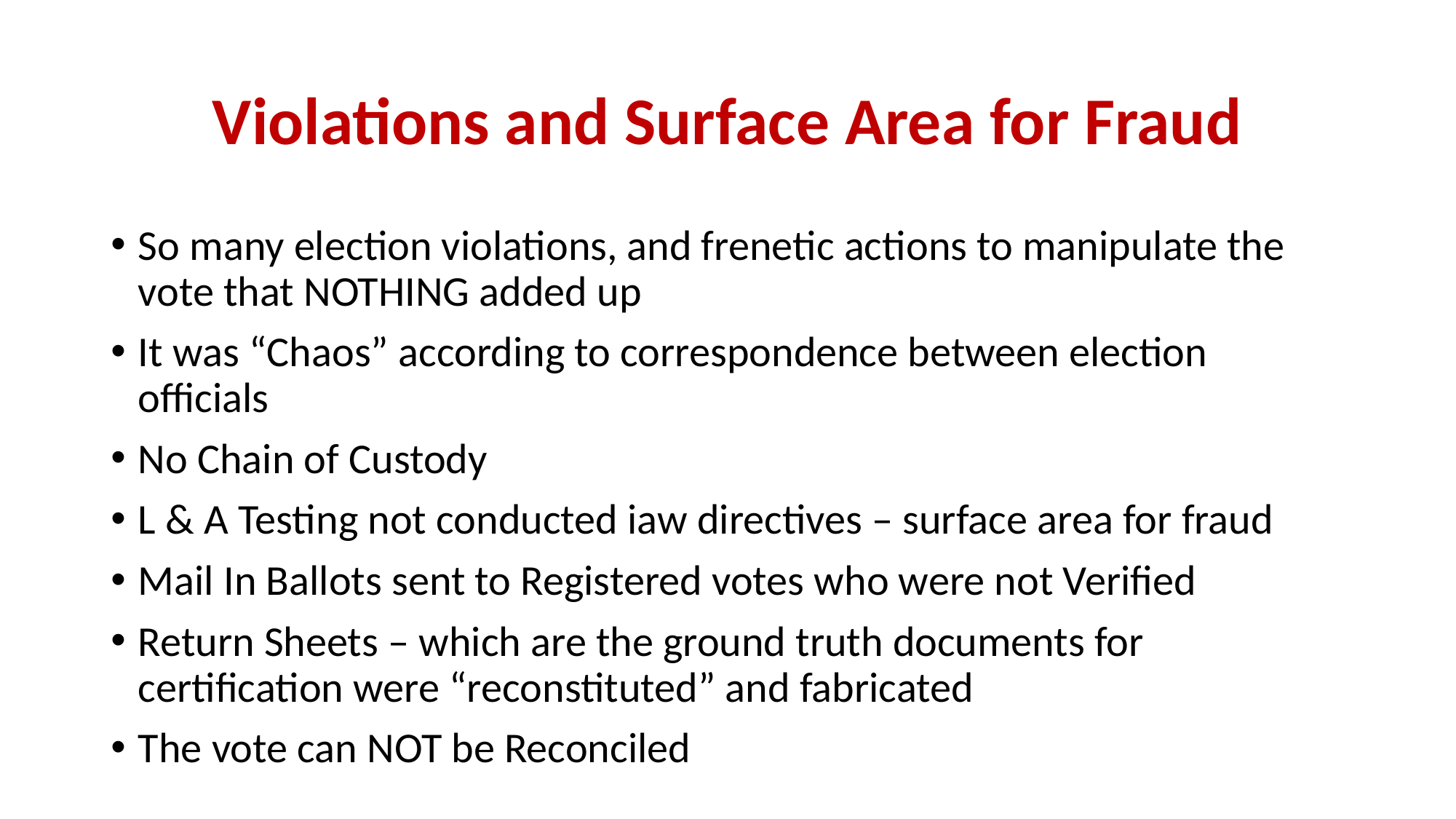

# Violations and Surface Area for Fraud
So many election violations, and frenetic actions to manipulate the vote that NOTHING added up
It was “Chaos” according to correspondence between election officials
No Chain of Custody
L & A Testing not conducted iaw directives – surface area for fraud
Mail In Ballots sent to Registered votes who were not Verified
Return Sheets – which are the ground truth documents for certification were “reconstituted” and fabricated
The vote can NOT be Reconciled